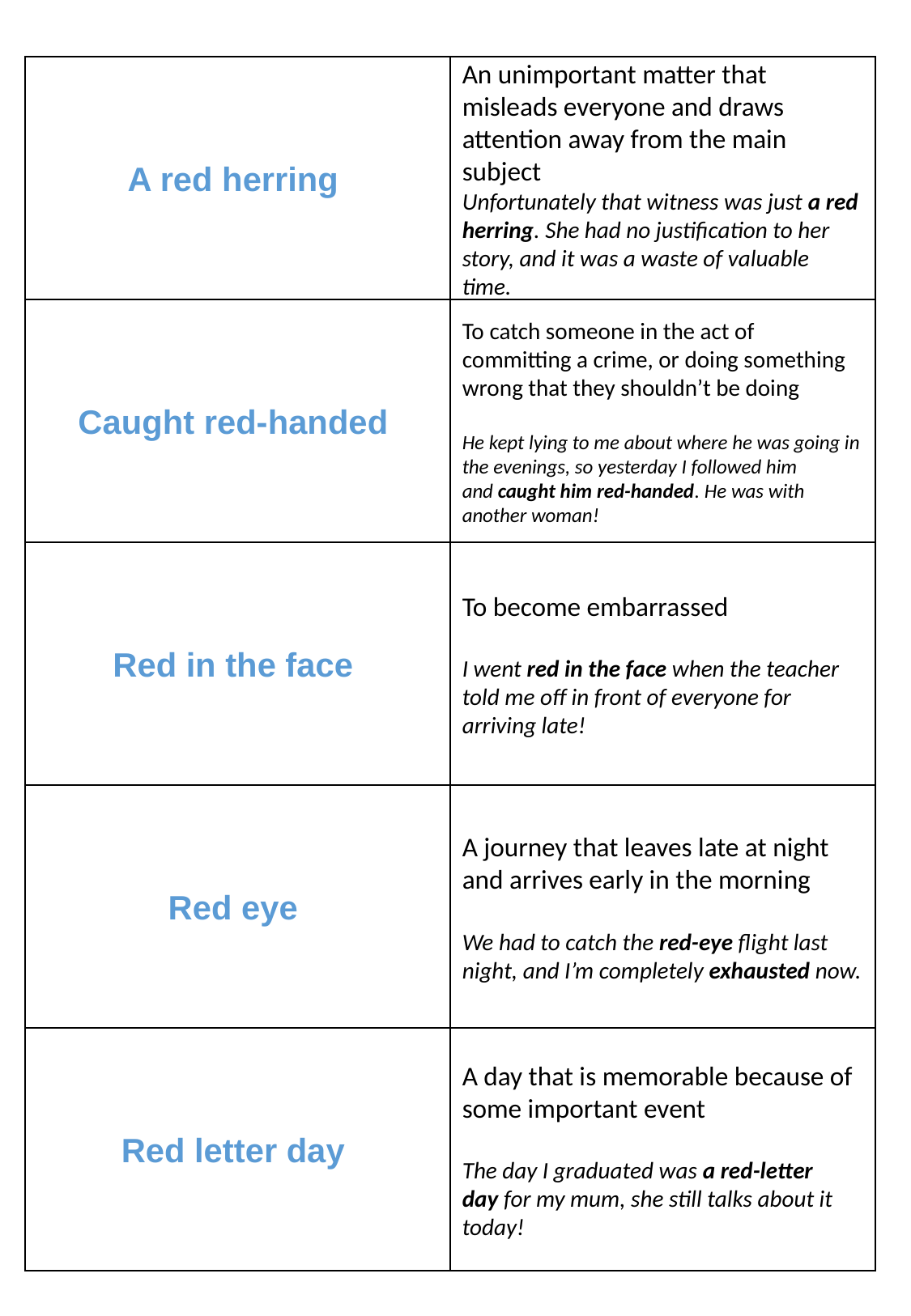

A red herring
An unimportant matter that misleads everyone and draws attention away from the main subject
Unfortunately that witness was just a red herring. She had no justification to her story, and it was a waste of valuable time.
Caught red-handed
To catch someone in the act of committing a crime, or doing something wrong that they shouldn’t be doing

He kept lying to me about where he was going in the evenings, so yesterday I followed him and caught him red-handed. He was with another woman!
Red in the face
To become embarrassed

I went red in the face when the teacher told me off in front of everyone for arriving late!
Red eye
A journey that leaves late at night and arrives early in the morning

We had to catch the red-eye flight last night, and I’m completely exhausted now.
Red letter day
A day that is memorable because of some important event

The day I graduated was a red-letter day for my mum, she still talks about it today!